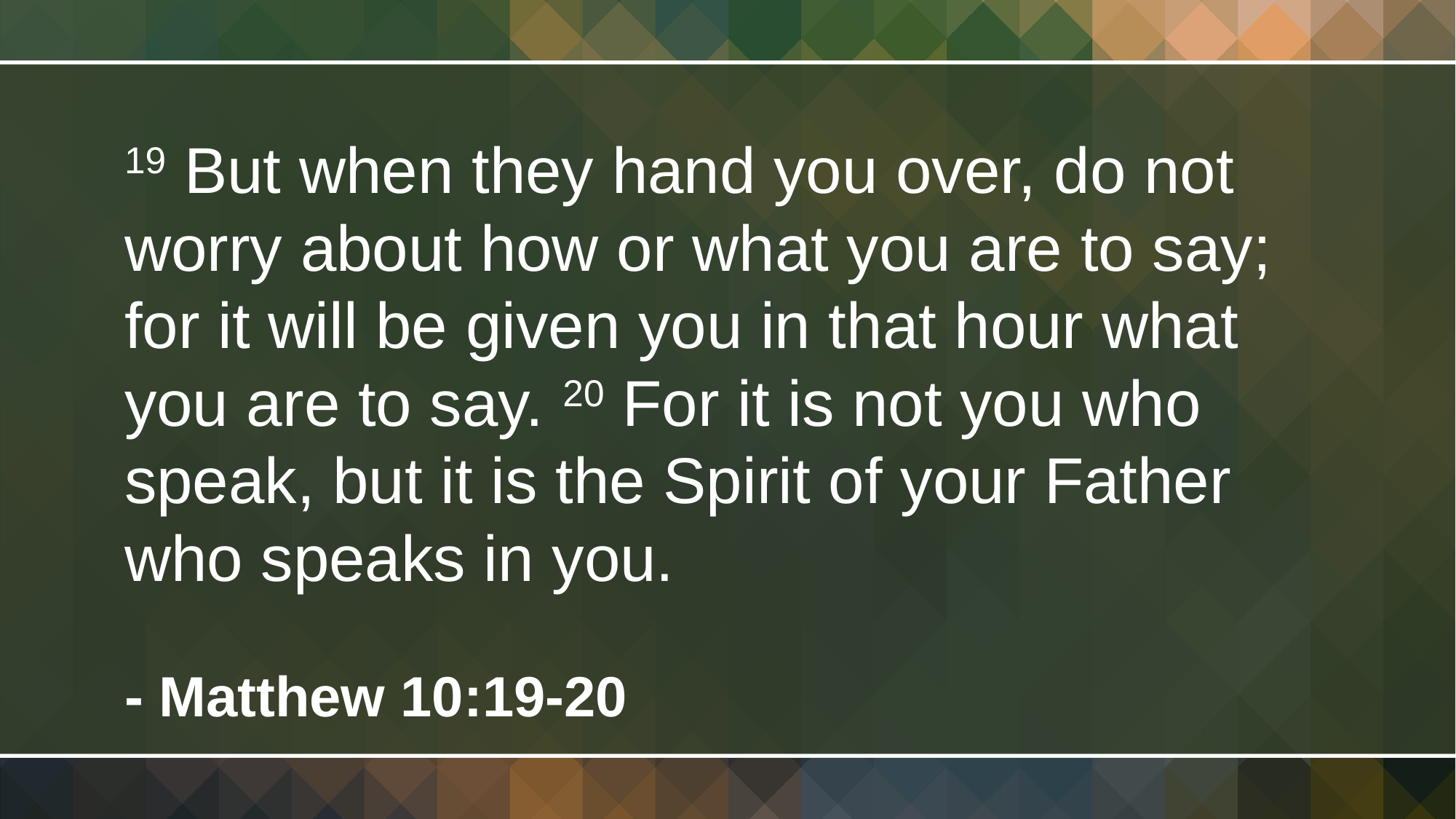

19 But when they hand you over, do not worry about how or what you are to say; for it will be given you in that hour what you are to say. 20 For it is not you who speak, but it is the Spirit of your Father who speaks in you.
- Matthew 10:19-20